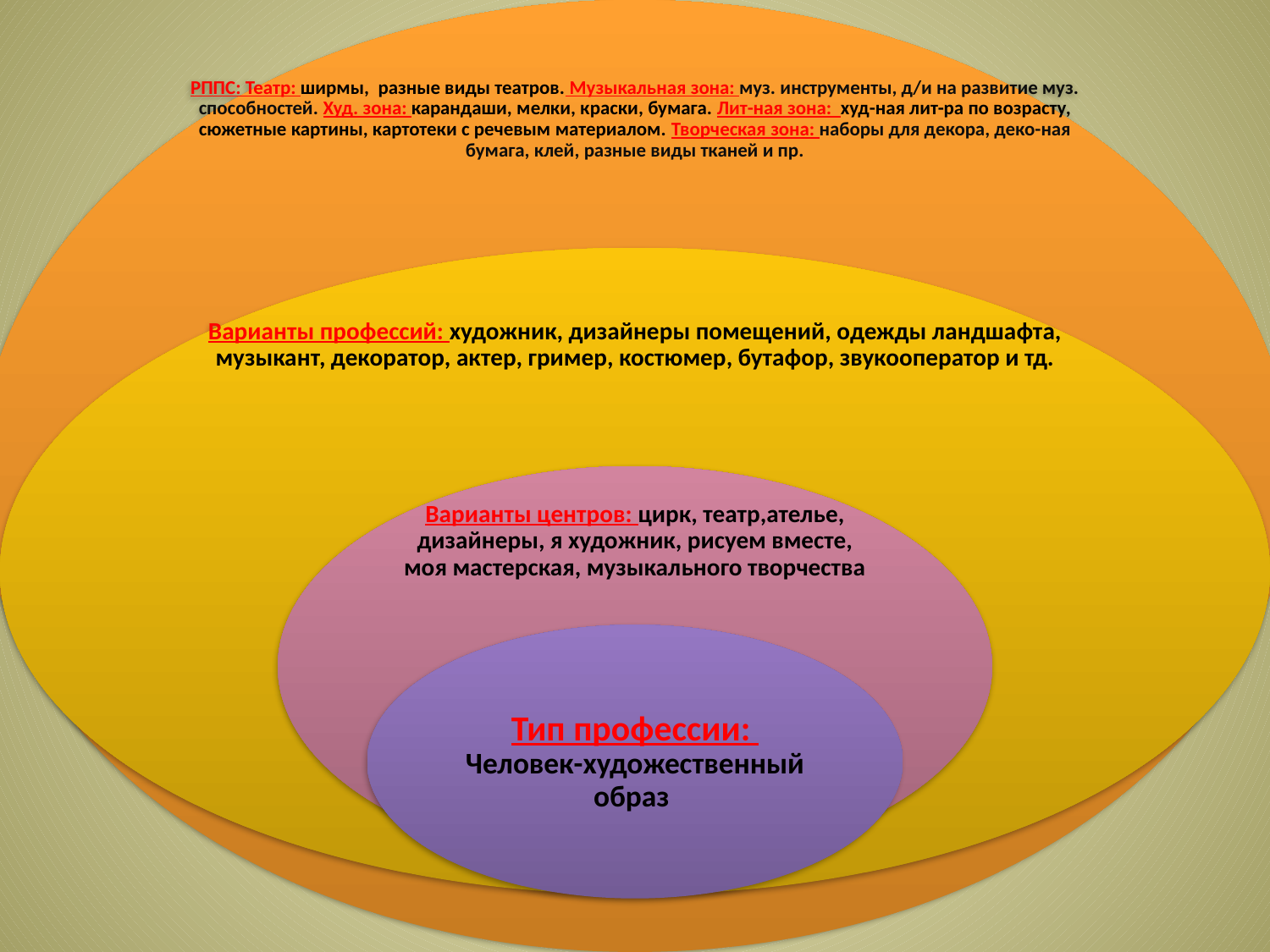

РППС: Театр: ширмы,  разные виды театров. Музыкальная зона: муз. инструменты, д/и на развитие муз. способностей. Худ. зона: карандаши, мелки, краски, бумага. Лит-ная зона:  худ-ная лит-ра по возрасту, сюжетные картины, картотеки с речевым материалом. Творческая зона: наборы для декора, деко-ная бумага, клей, разные виды тканей и пр.
Варианты профессий: художник, дизайнеры помещений, одежды ландшафта, музыкант, декоратор, актер, гример, костюмер, бутафор, звукооператор и тд.
Варианты центров: цирк, театр,ателье, дизайнеры, я художник, рисуем вместе, моя мастерская, музыкального творчества
Тип профессии:  Человек-художественный образ